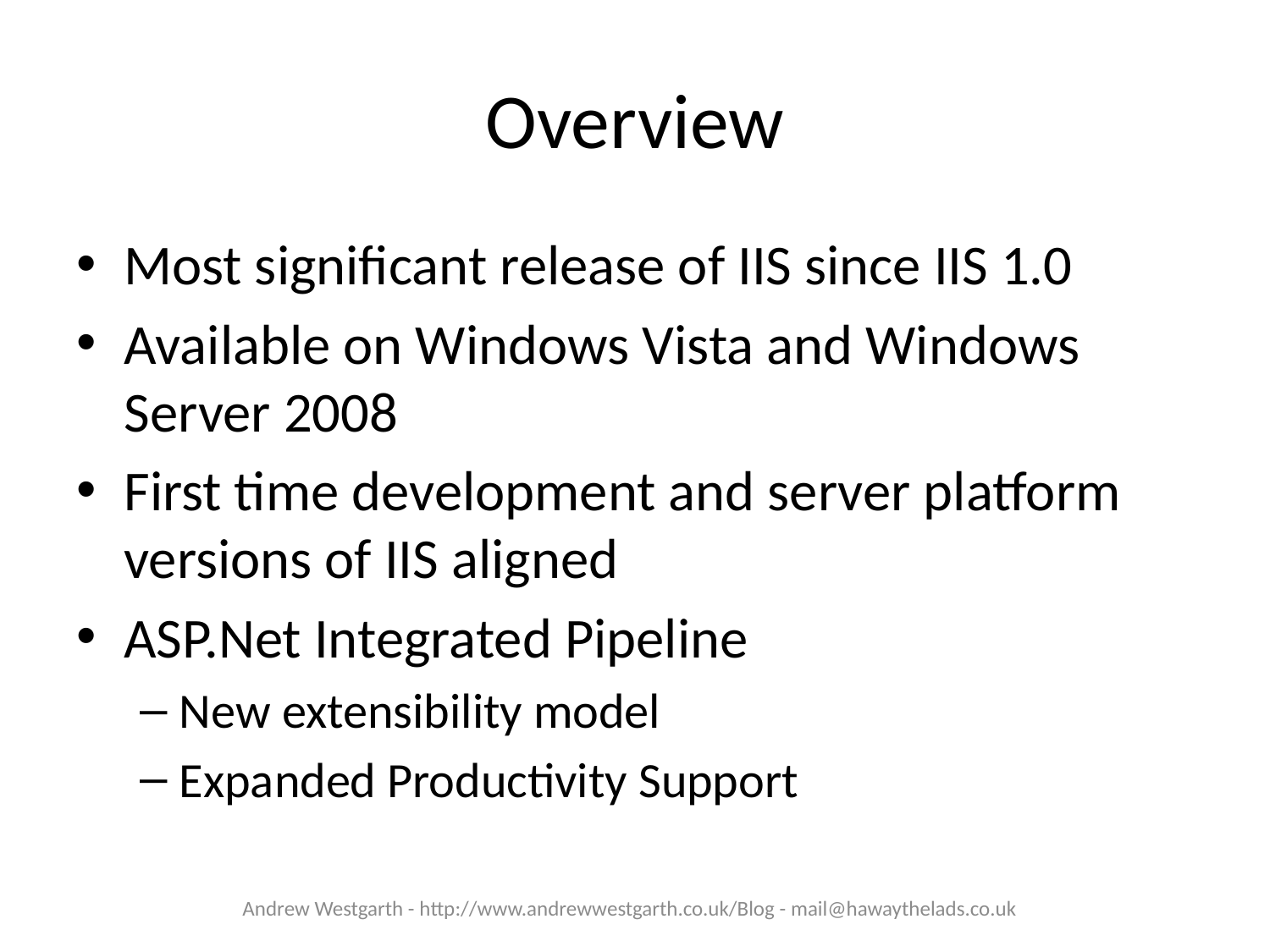

# Overview
Most significant release of IIS since IIS 1.0
Available on Windows Vista and Windows Server 2008
First time development and server platform versions of IIS aligned
ASP.Net Integrated Pipeline
New extensibility model
Expanded Productivity Support
Andrew Westgarth - http://www.andrewwestgarth.co.uk/Blog - mail@hawaythelads.co.uk